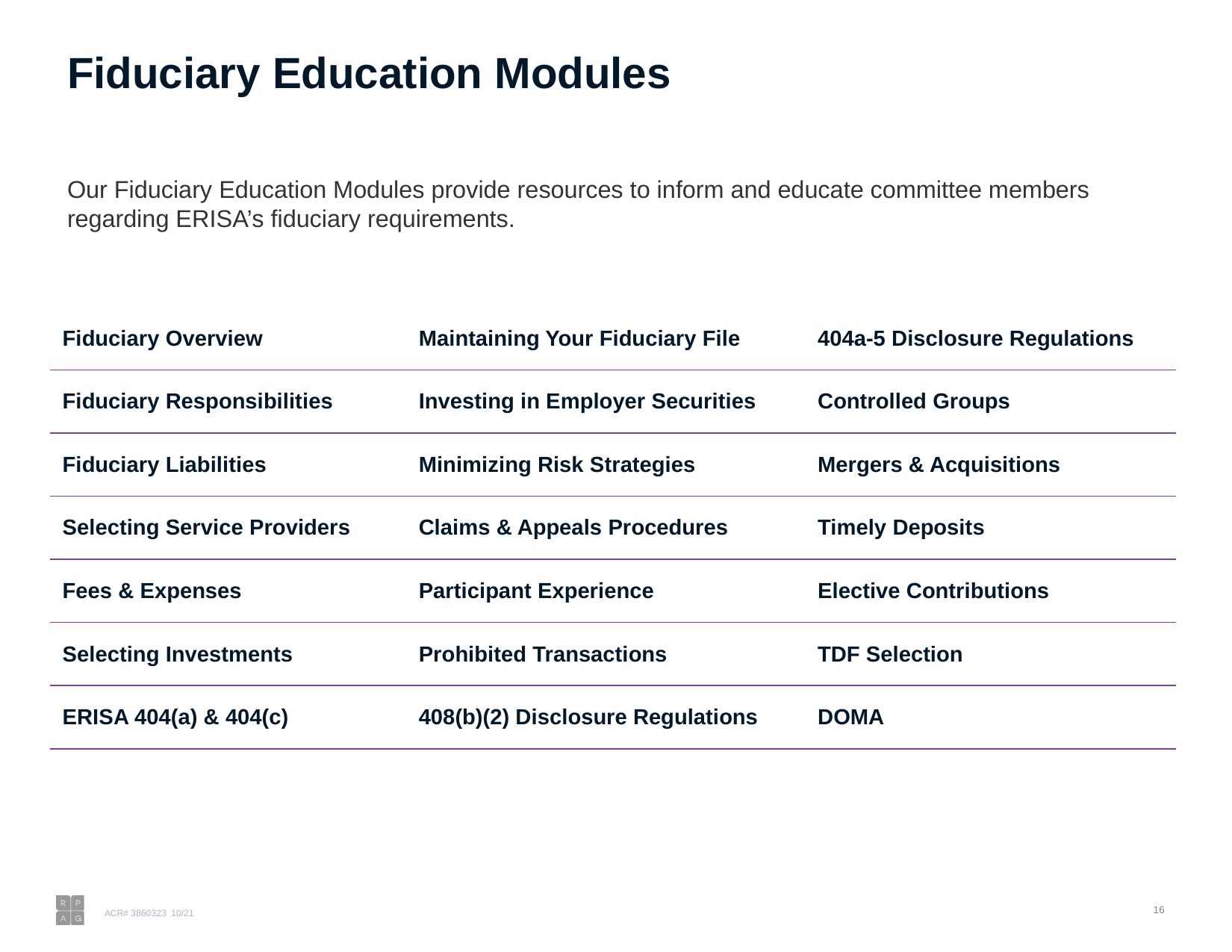

# Fiduciary Education Modules
Our Fiduciary Education Modules provide resources to inform and educate committee members regarding ERISA’s fiduciary requirements.
| Fiduciary Overview | Maintaining Your Fiduciary File | 404a-5 Disclosure Regulations |
| --- | --- | --- |
| Fiduciary Responsibilities | Investing in Employer Securities | Controlled Groups |
| Fiduciary Liabilities | Minimizing Risk Strategies | Mergers & Acquisitions |
| Selecting Service Providers | Claims & Appeals Procedures | Timely Deposits |
| Fees & Expenses | Participant Experience | Elective Contributions |
| Selecting Investments | Prohibited Transactions | TDF Selection |
| ERISA 404(a) & 404(c) | 408(b)(2) Disclosure Regulations | DOMA |
16
ACR# 3860323  10/21